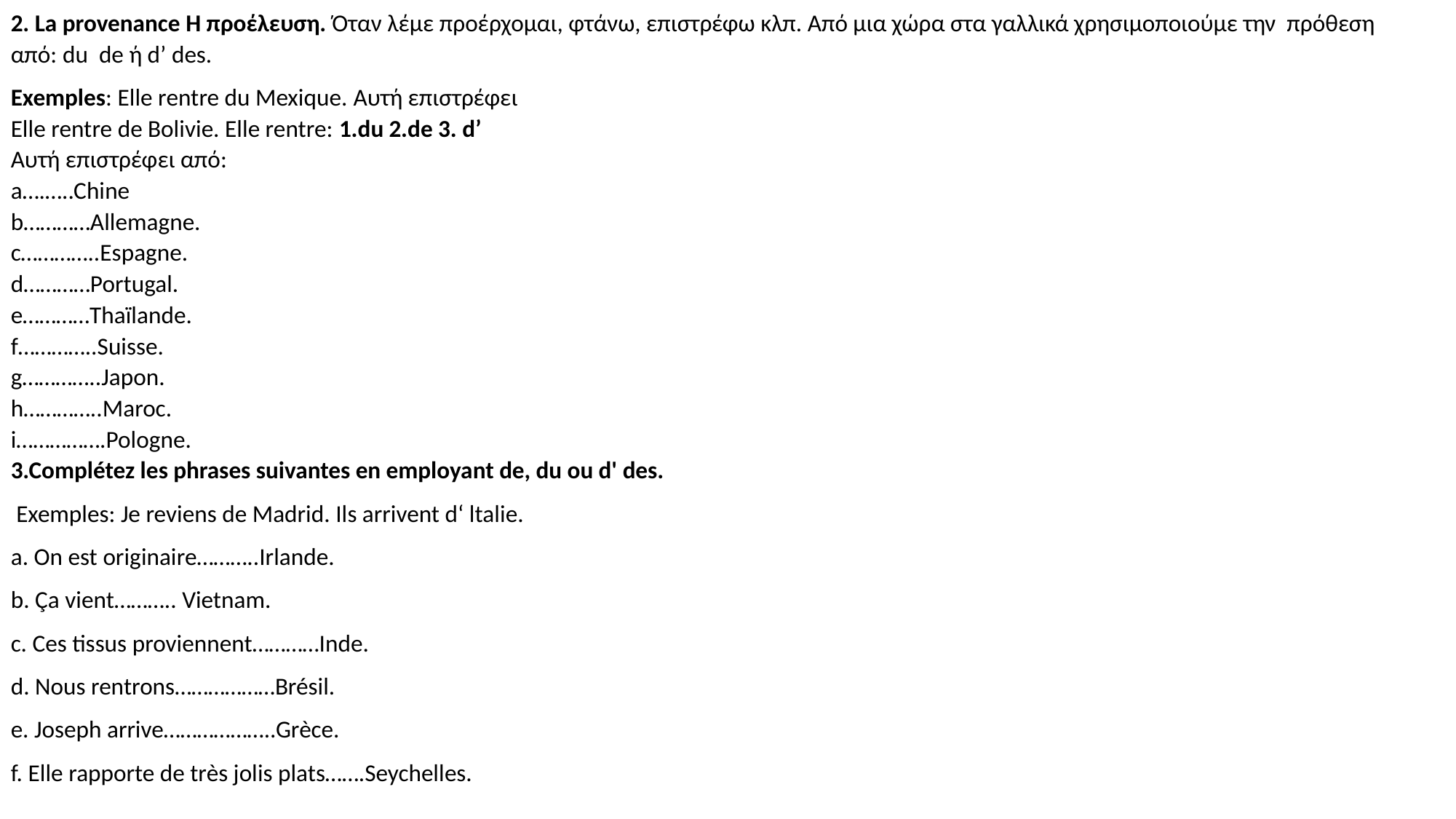

2. La provenance Η προέλευση. Όταν λέμε προέρχομαι, φτάνω, επιστρέφω κλπ. Από μια χώρα στα γαλλικά χρησιμοποιούμε την  πρόθεση από: du  de ή d’ des.
Exemples: Elle rentre du Mexique. Αυτή επιστρέφει
Elle rentre de Bolivie. Elle rentre: 1.du 2.de 3. d’
Αυτή επιστρέφει από:
a….…..Chine
b…………Allemagne.
c…………..Espagne.
d…………Portugal.
e…………Thaïlande.
f…………..Suisse.
g…………..Japon.
h…………..Maroc.
i…………….Pologne.
3.Complétez les phrases suivantes en employant de, du ou d' des.
 Exemples: Je reviens de Madrid. Ils arrivent d‘ ltalie.
a. On est originaire………..Irlande.
b. Ça vient……….. Vietnam.
c. Ces tissus proviennent…………Inde.
d. Nous rentrons………………Brésil.
e. Joseph arrive………………..Grèce.
f. Elle rapporte de très jolis plats…….Seychelles.